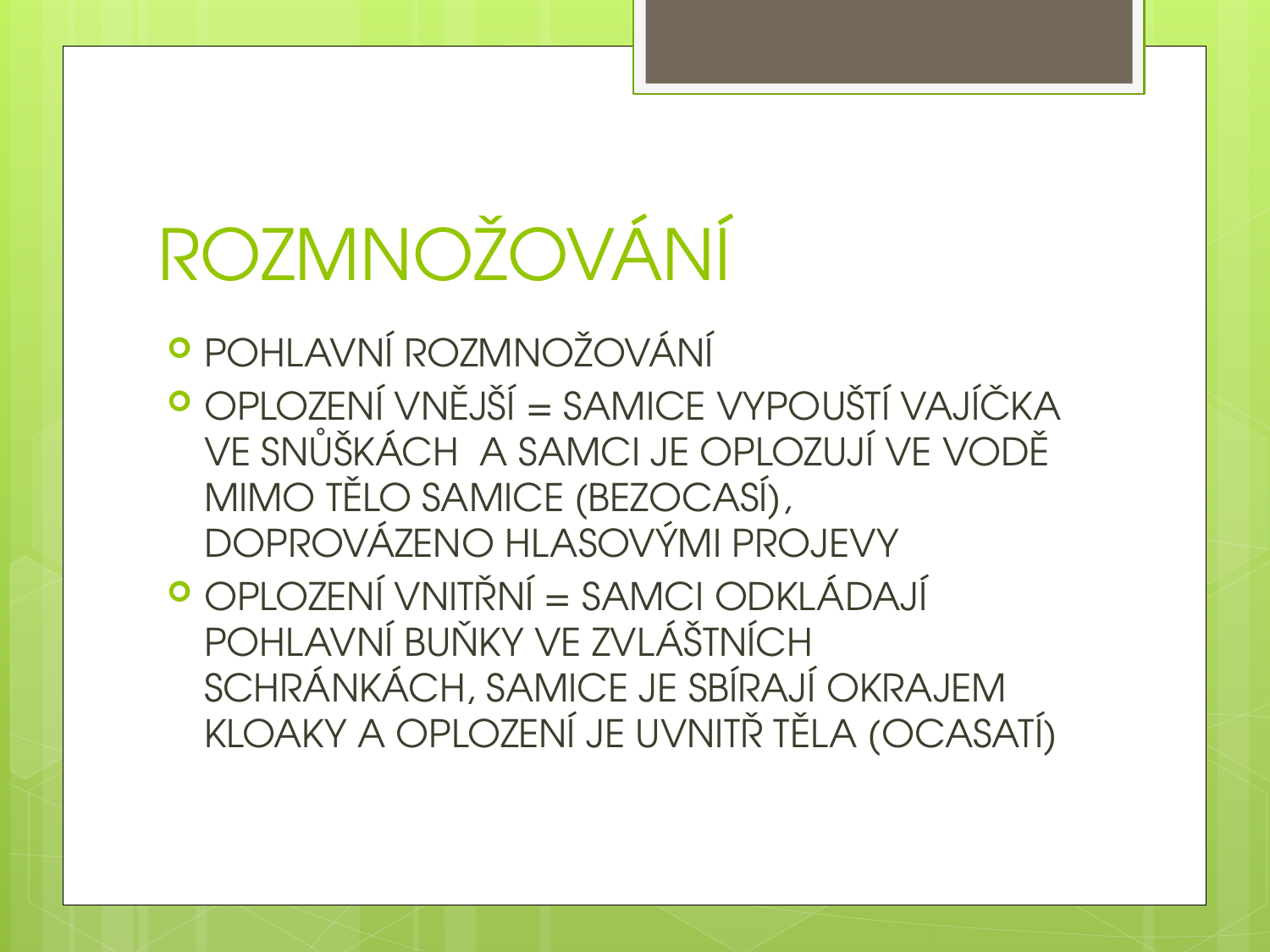

# ROZMNOŽOVÁNÍ
POHLAVNÍ ROZMNOŽOVÁNÍ
OPLOZENÍ VNĚJŠÍ = SAMICE VYPOUŠTÍ VAJÍČKA VE SNŮŠKÁCH  A SAMCI JE OPLOZUJÍ VE VODĚ MIMO TĚLO SAMICE (BEZOCASÍ), DOPROVÁZENO HLASOVÝMI PROJEVY
OPLOZENÍ VNITŘNÍ = SAMCI ODKLÁDAJÍ POHLAVNÍ BUŇKY VE ZVLÁŠTNÍCH SCHRÁNKÁCH, SAMICE JE SBÍRAJÍ OKRAJEM KLOAKY A OPLOZENÍ JE UVNITŘ TĚLA (OCASATÍ)